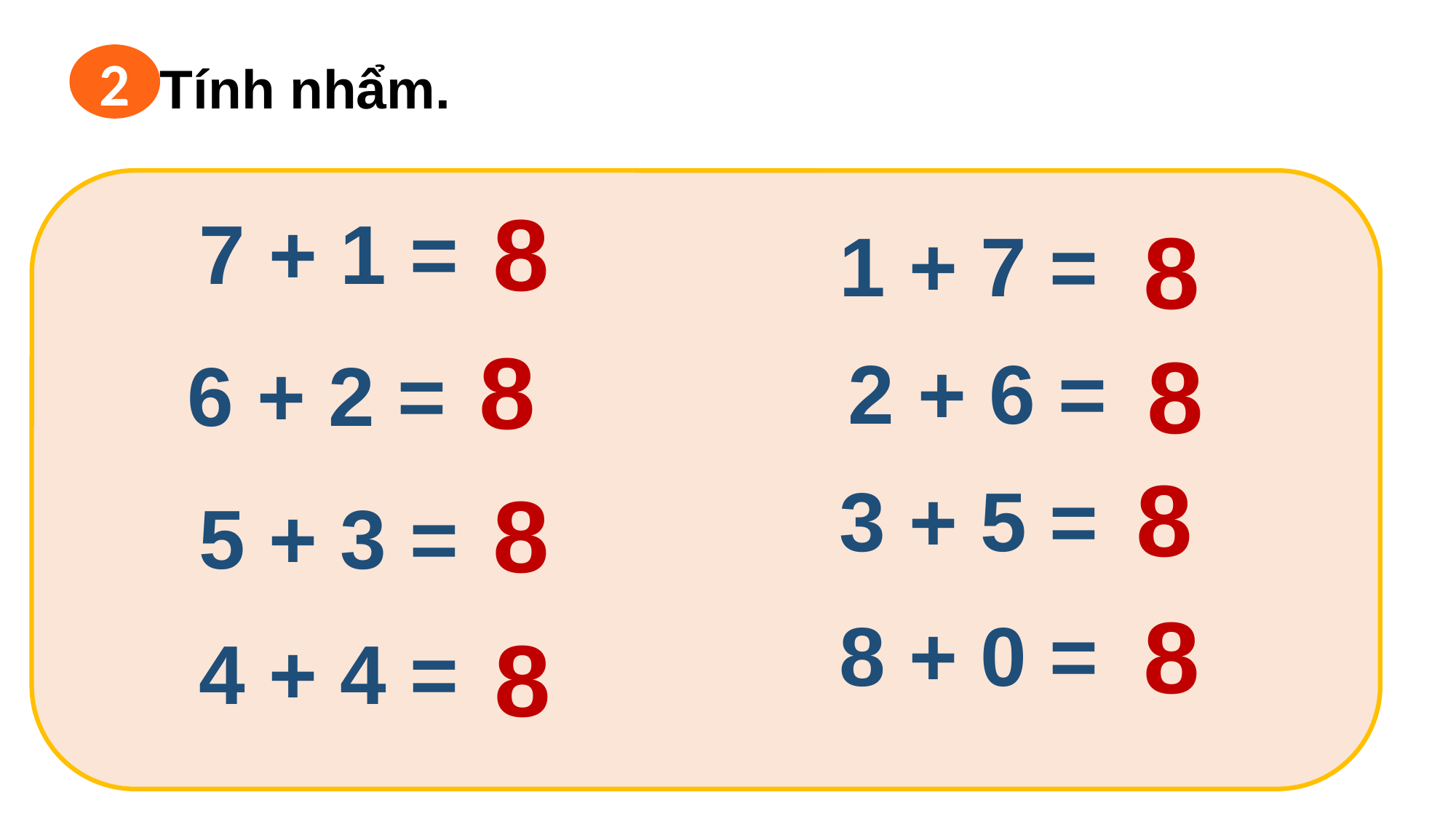

Tính nhẩm.
2

8
7 + 1 =
8
1 + 7 =
8
8
2 + 6 =
6 + 2 =
8
3 + 5 =
8
5 + 3 =
8
8 + 0 =
8
4 + 4 =